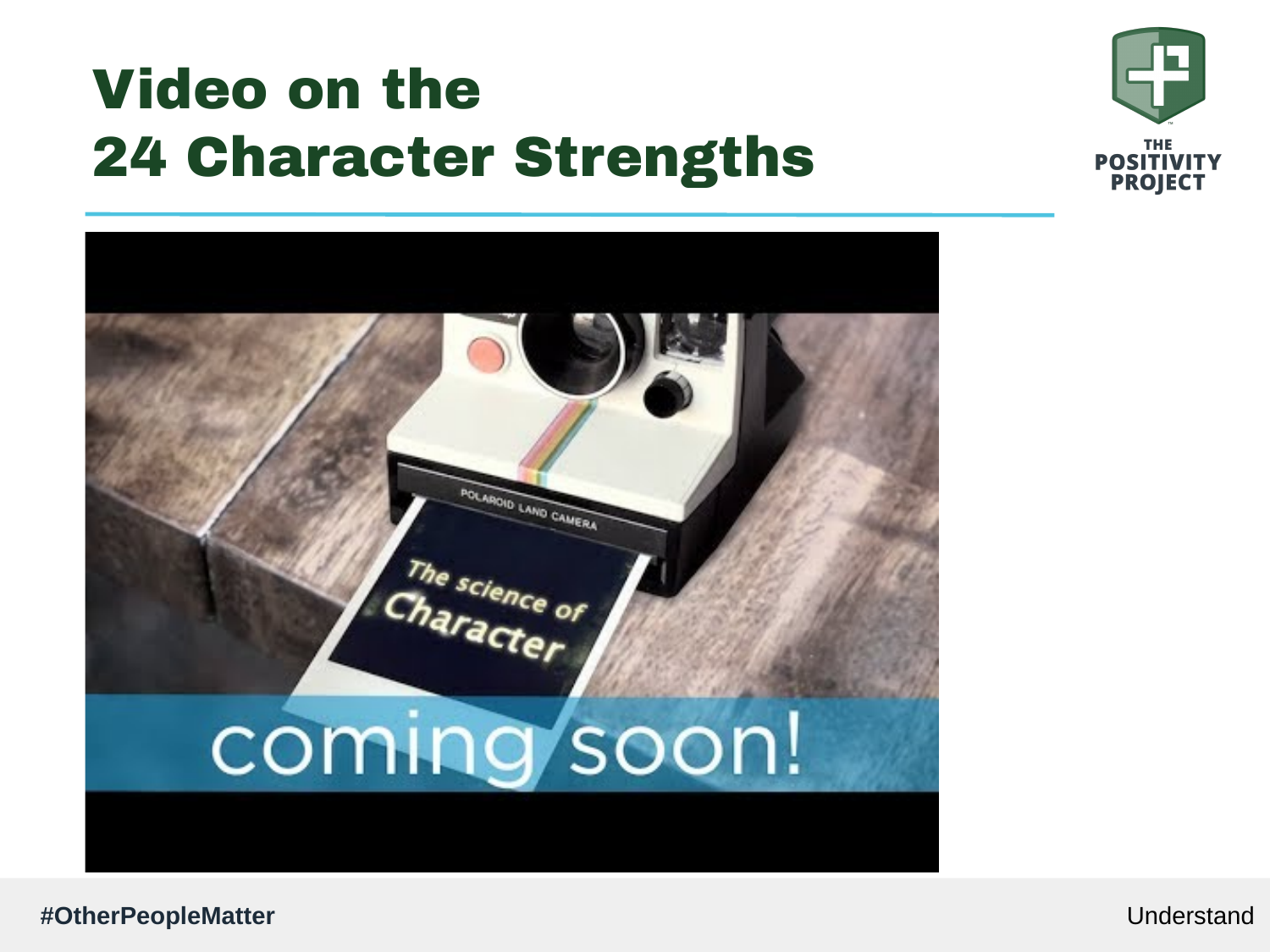

# Video on the 24 Character Strengths

Understand